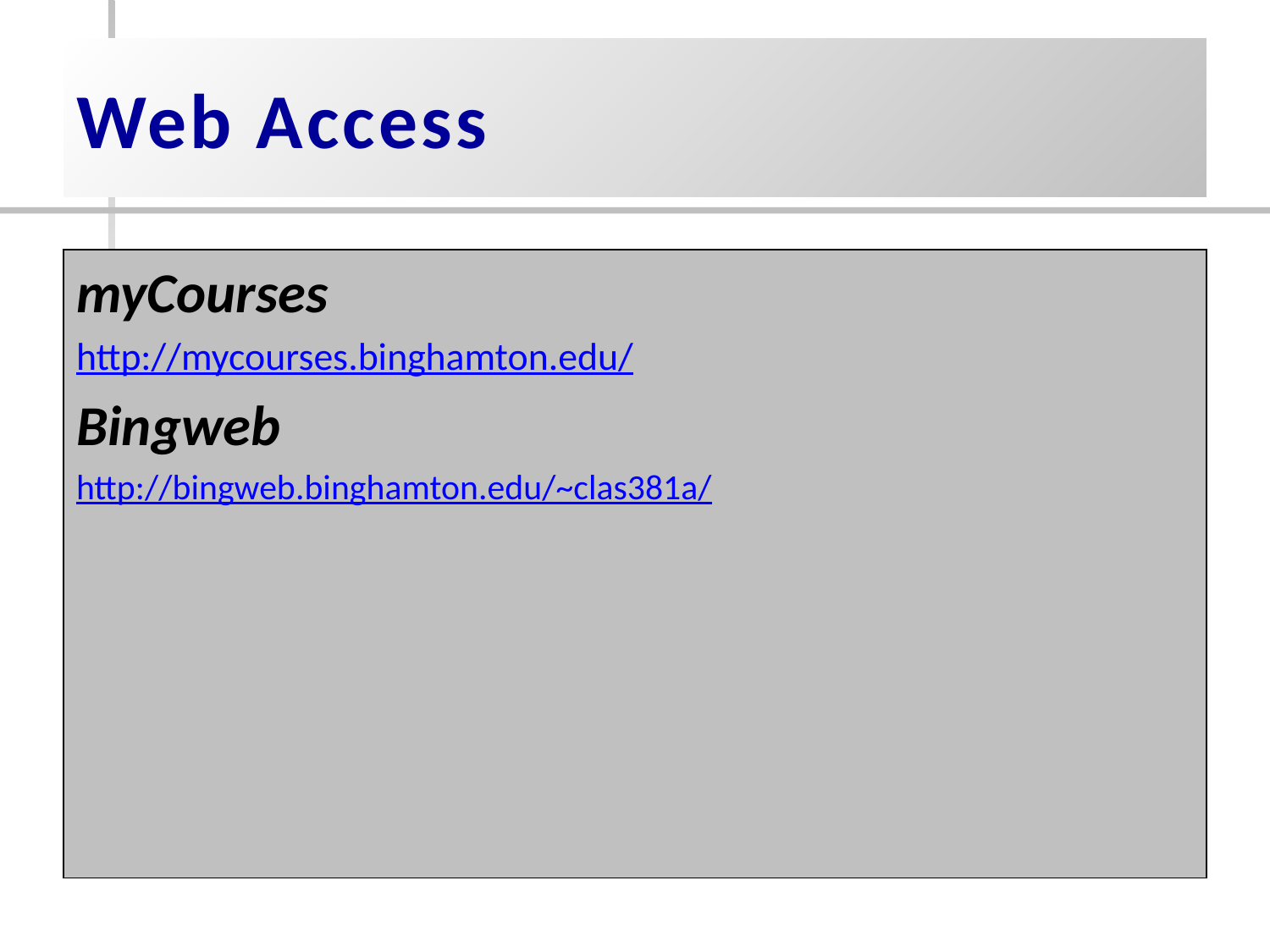

# Web Access
myCourses
http://mycourses.binghamton.edu/
Bingweb
http://bingweb.binghamton.edu/~clas381a/